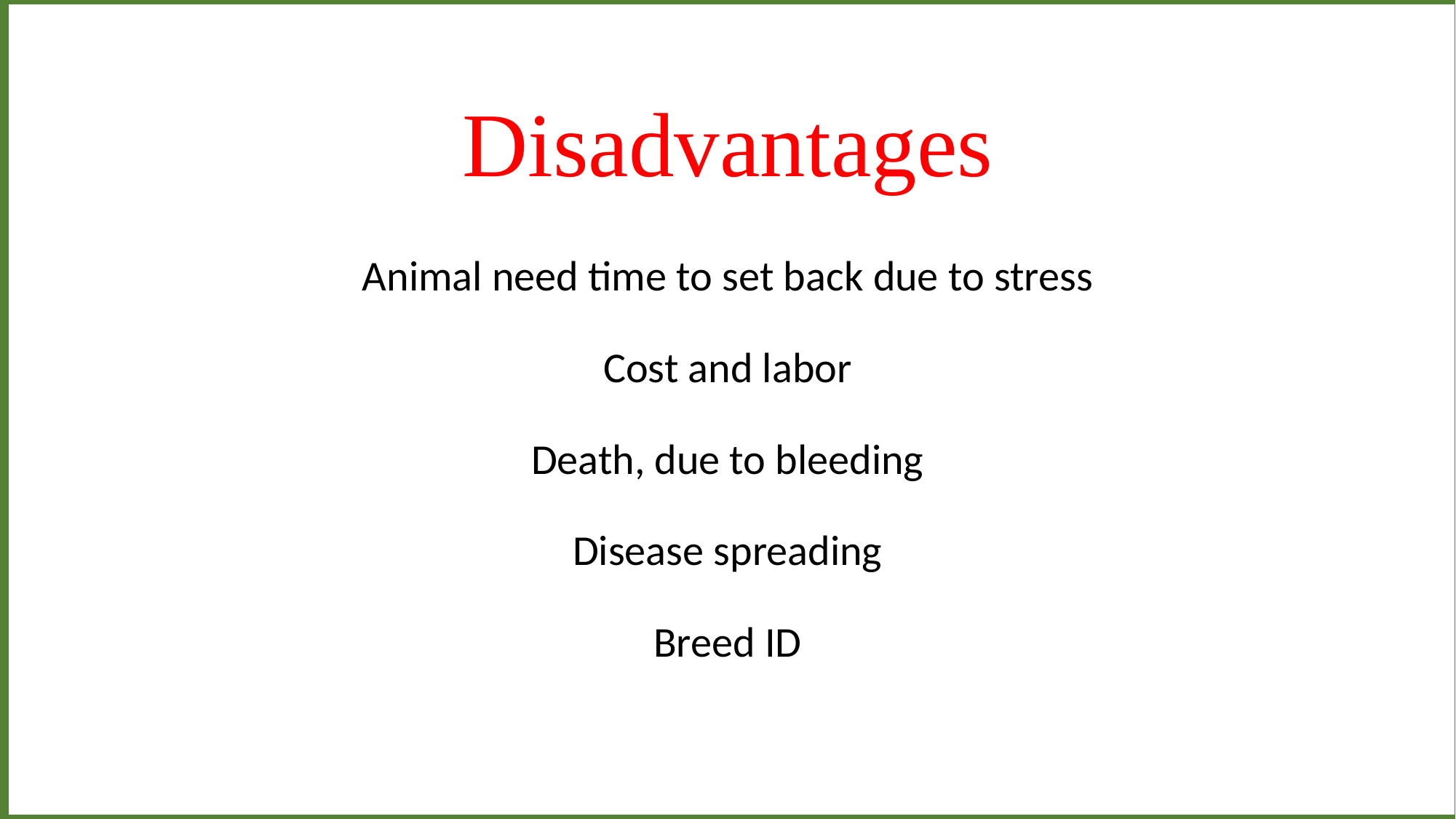

Disadvantages
Animal need time to set back due to stress
Cost and labor
Death, due to bleeding
Disease spreading
Breed ID